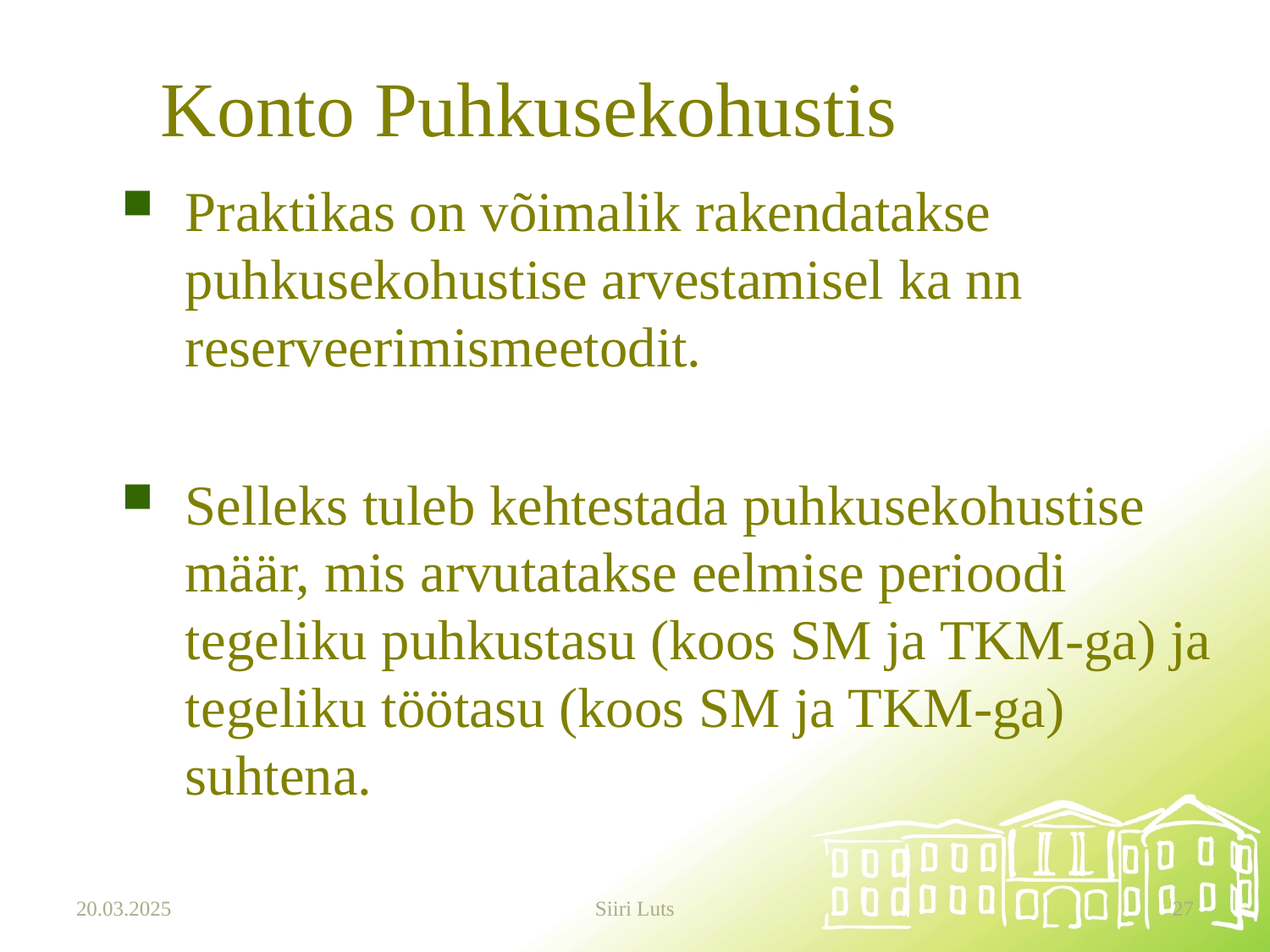

# Konto Puhkusekohustis
Praktikas on võimalik rakendatakse puhkusekohustise arvestamisel ka nn reserveerimismeetodit.

Selleks tuleb kehtestada puhkusekohustise määr, mis arvutatakse eelmise perioodi tegeliku puhkustasu (koos SM ja TKM-ga) ja tegeliku töötasu (koos SM ja TKM-ga) suhtena.
20.03.2025
Siiri Luts
27